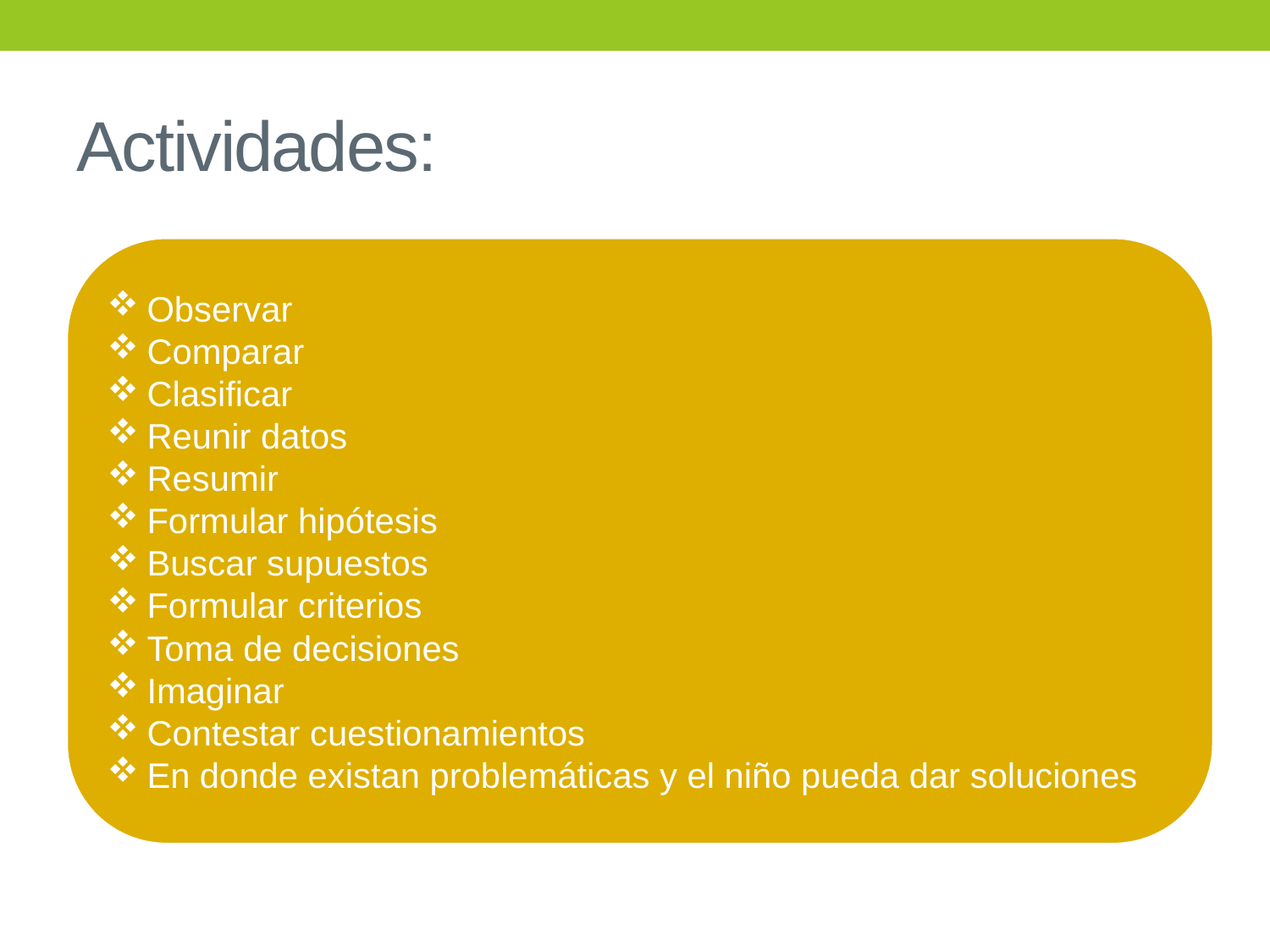

# Actividades:

Observar
Comparar
Clasificar
Reunir datos
Resumir
Formular hipótesis
Buscar supuestos
Formular criterios
Toma de decisiones
Imaginar
Contestar cuestionamientos
En donde existan problemáticas y el niño pueda dar soluciones